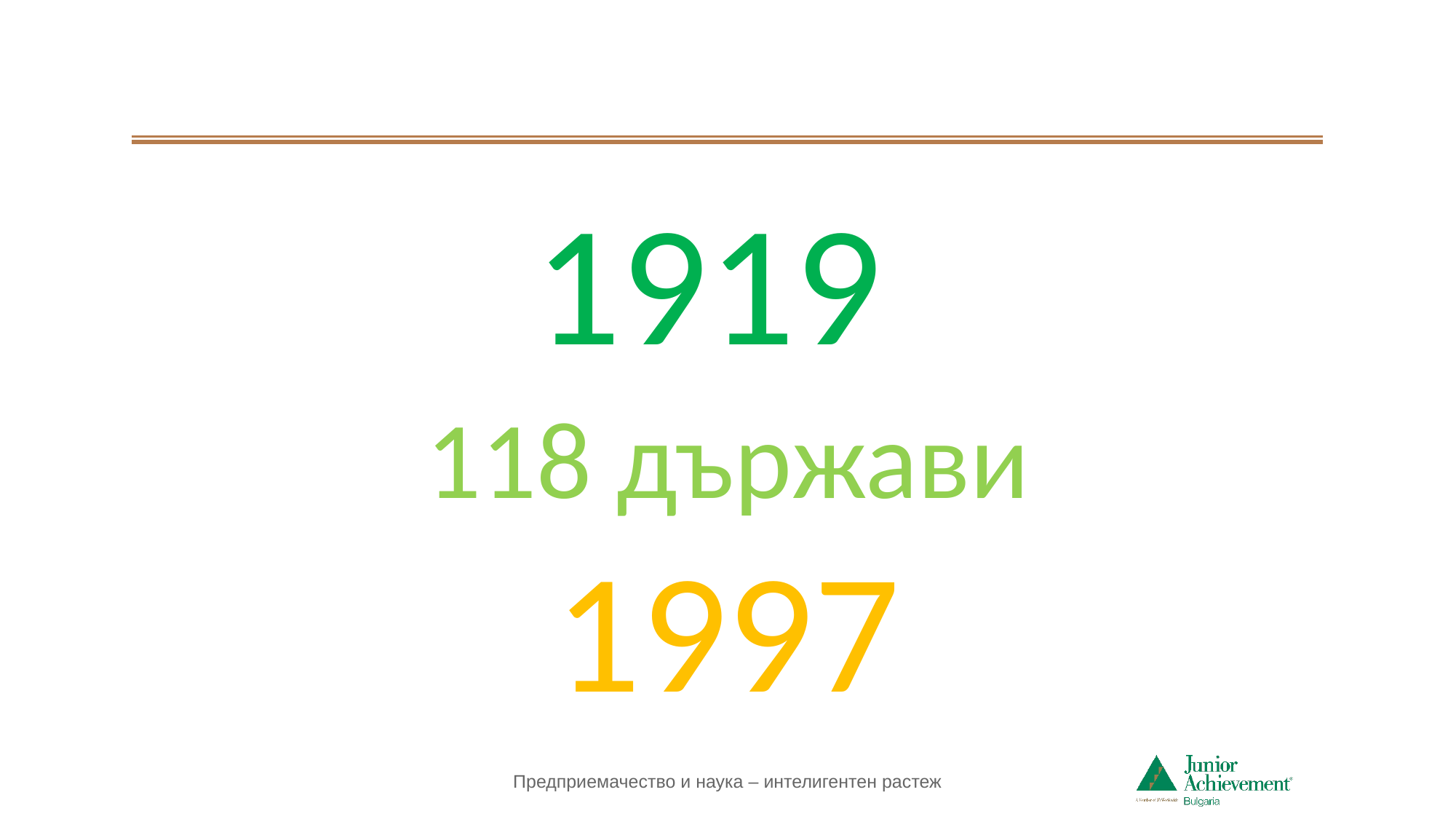

#
1919
118 държави
1997
Предприемачество и наука – интелигентен растеж